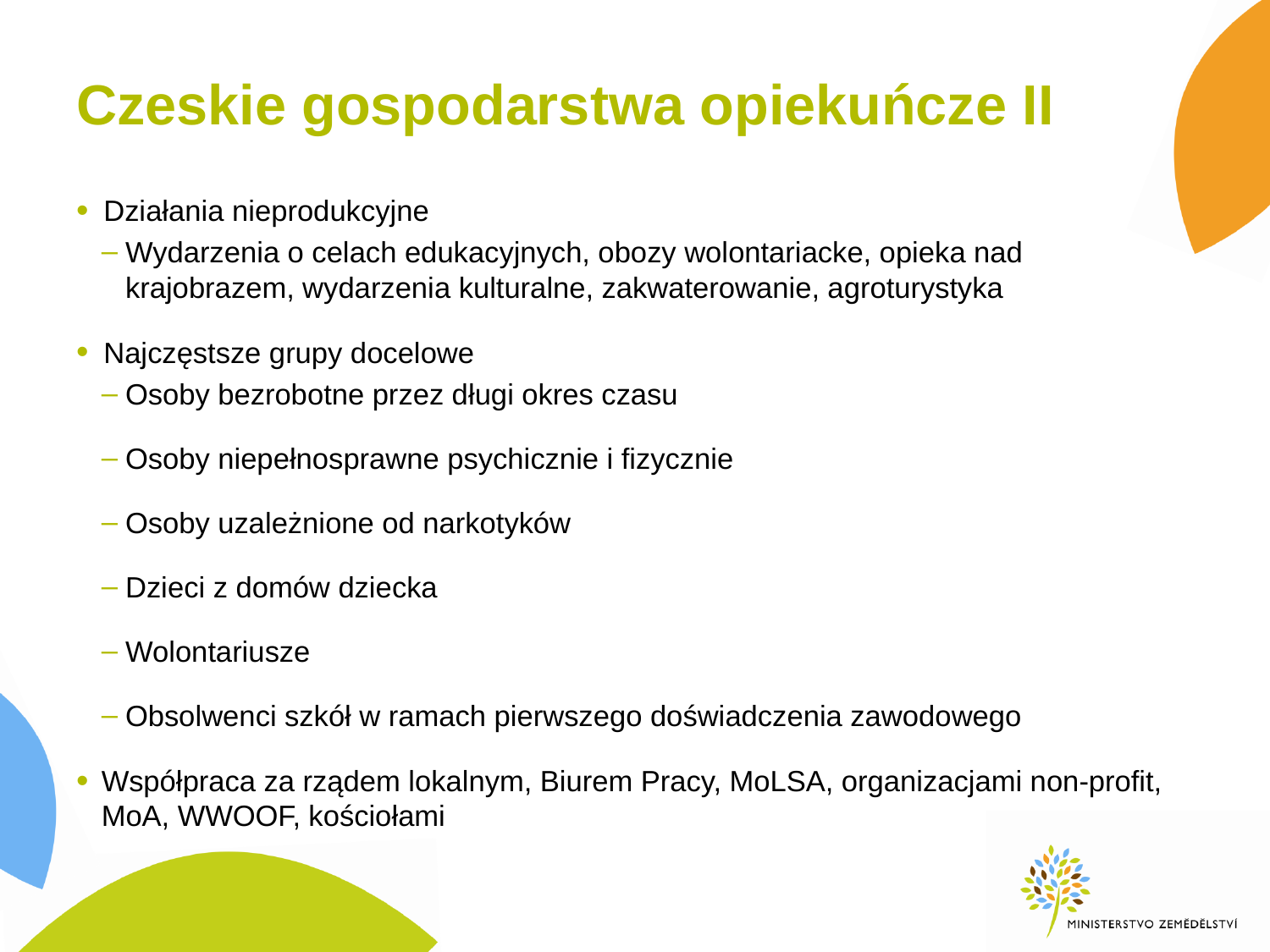

# Czeskie gospodarstwa opiekuńcze II
  Działania nieprodukcyjne
Wydarzenia o celach edukacyjnych, obozy wolontariacke, opieka nad krajobrazem, wydarzenia kulturalne, zakwaterowanie, agroturystyka
  Najczęstsze grupy docelowe
Osoby bezrobotne przez długi okres czasu
Osoby niepełnosprawne psychicznie i fizycznie
Osoby uzależnione od narkotyków
Dzieci z domów dziecka
Wolontariusze
Obsolwenci szkół w ramach pierwszego doświadczenia zawodowego
Współpraca za rządem lokalnym, Biurem Pracy, MoLSA, organizacjami non-profit, MoA, WWOOF, kościołami